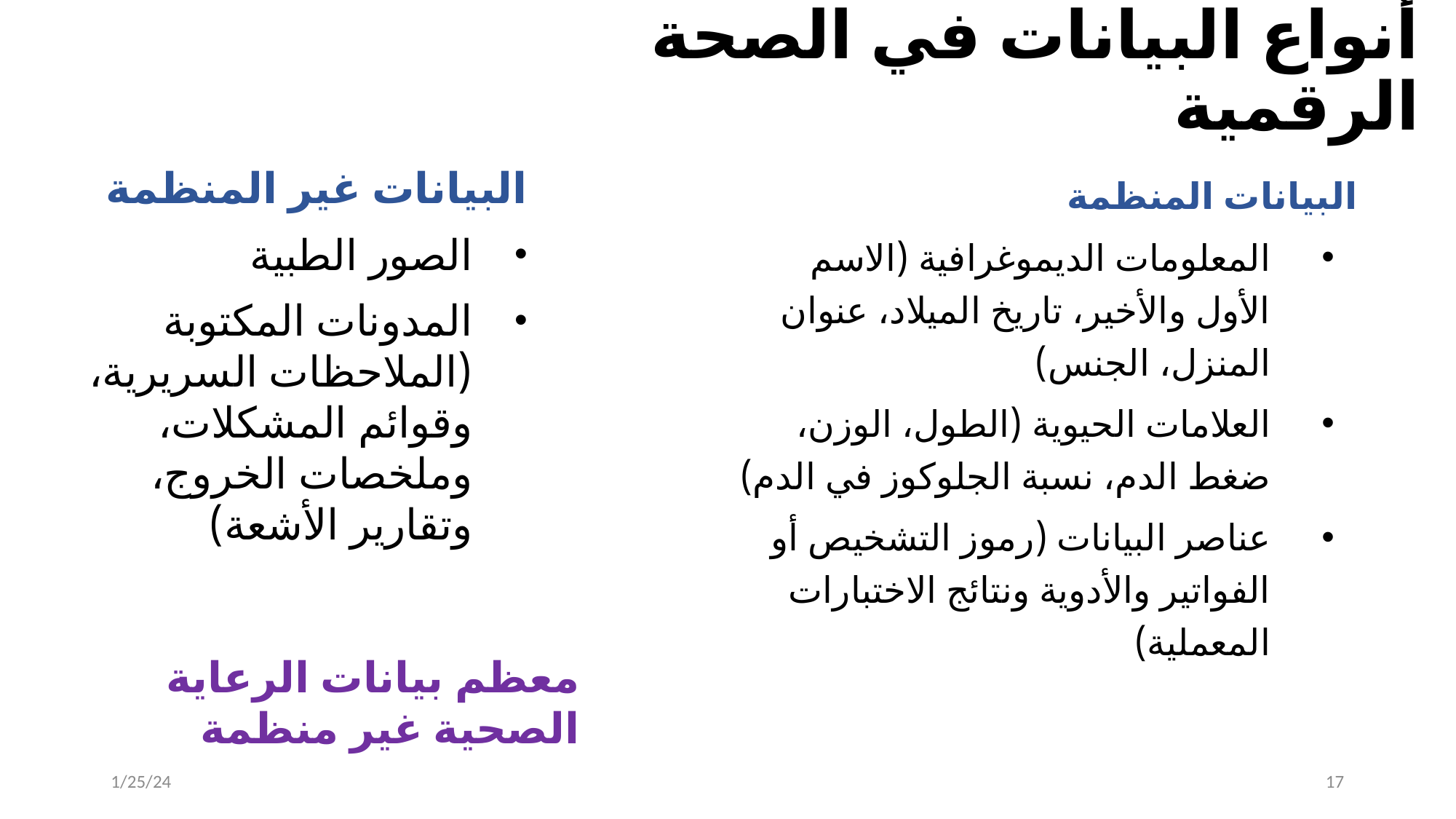

# أنواع البيانات في الصحة الرقمية
البيانات غير المنظمة
الصور الطبية
المدونات المكتوبة (الملاحظات السريرية، وقوائم المشكلات، وملخصات الخروج، وتقارير الأشعة)
البيانات المنظمة
المعلومات الديموغرافية (الاسم الأول والأخير، تاريخ الميلاد، عنوان المنزل، الجنس)
العلامات الحيوية (الطول، الوزن، ضغط الدم، نسبة الجلوكوز في الدم)
عناصر البيانات (رموز التشخيص أو الفواتير والأدوية ونتائج الاختبارات المعملية)
معظم بيانات الرعاية الصحية غير منظمة
1/25/24
17